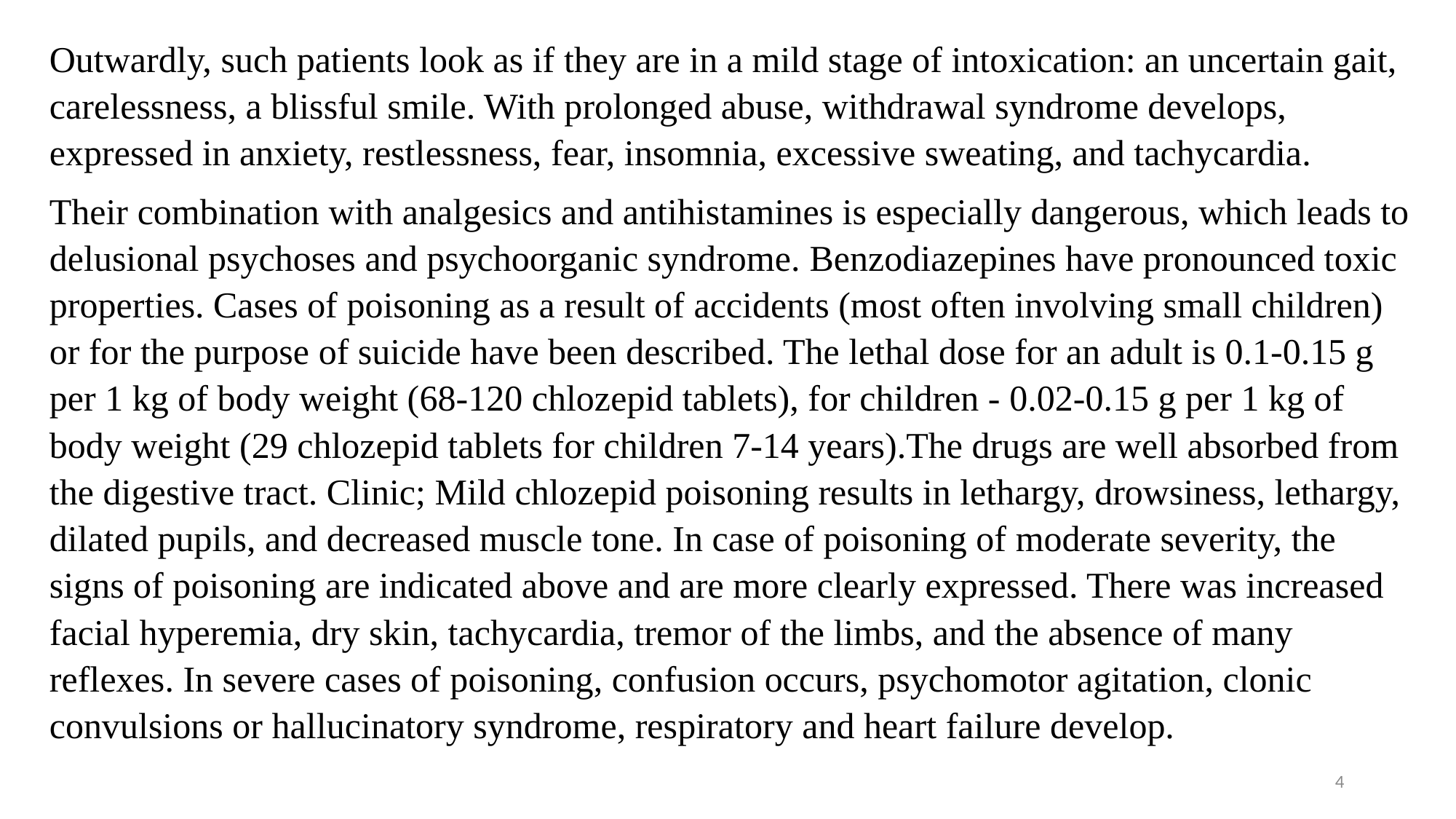

Outwardly, such patients look as if they are in a mild stage of intoxication: an uncertain gait, carelessness, a blissful smile. With prolonged abuse, withdrawal syndrome develops, expressed in anxiety, restlessness, fear, insomnia, excessive sweating, and tachycardia.
Their combination with analgesics and antihistamines is especially dangerous, which leads to delusional psychoses and psychoorganic syndrome. Benzodiazepines have pronounced toxic properties. Cases of poisoning as a result of accidents (most often involving small children) or for the purpose of suicide have been described. The lethal dose for an adult is 0.1-0.15 g per 1 kg of body weight (68-120 chlozepid tablets), for children - 0.02-0.15 g per 1 kg of body weight (29 chlozepid tablets for children 7-14 years).The drugs are well absorbed from the digestive tract. Clinic; Mild chlozepid poisoning results in lethargy, drowsiness, lethargy, dilated pupils, and decreased muscle tone. In case of poisoning of moderate severity, the signs of poisoning are indicated above and are more clearly expressed. There was increased facial hyperemia, dry skin, tachycardia, tremor of the limbs, and the absence of many reflexes. In severe cases of poisoning, confusion occurs, psychomotor agitation, clonic convulsions or hallucinatory syndrome, respiratory and heart failure develop.
4